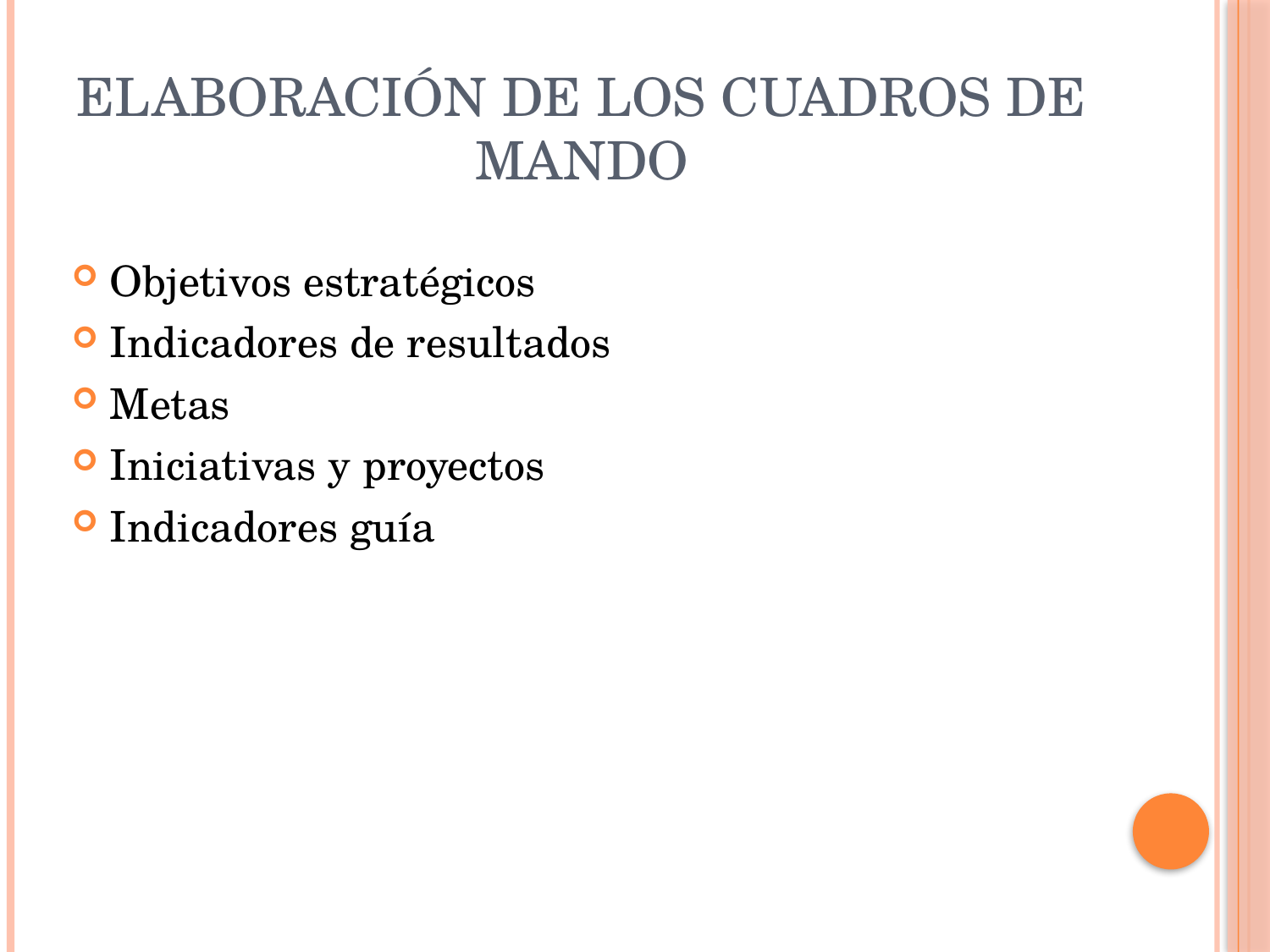

# Elaboración de los cuadros de mando
Objetivos estratégicos
Indicadores de resultados
Metas
Iniciativas y proyectos
Indicadores guía